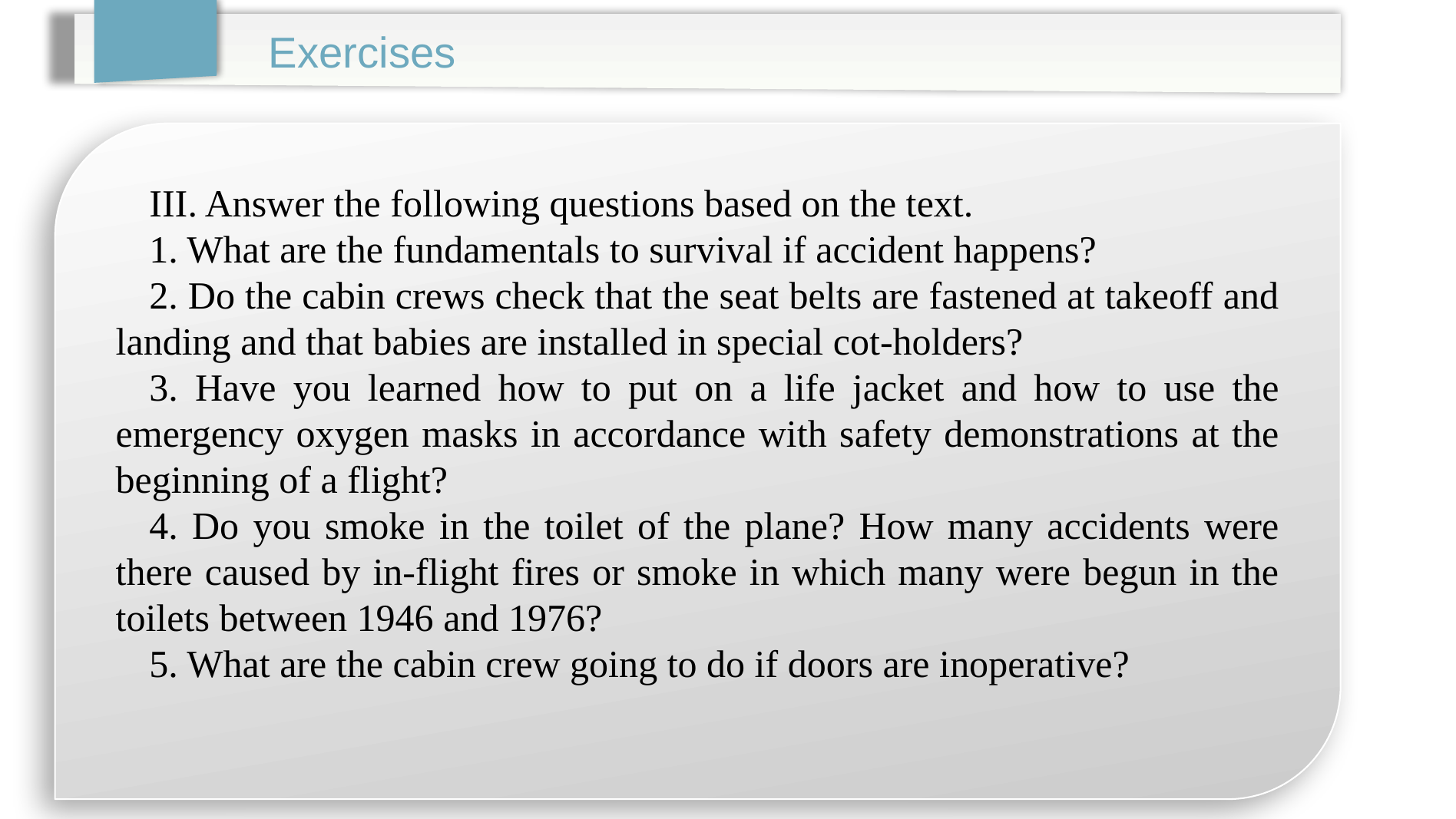

Exercises

III. Answer the following questions based on the text.
1. What are the fundamentals to survival if accident happens?
2. Do the cabin crews check that the seat belts are fastened at takeoff and landing and that babies are installed in special cot-holders?
3. Have you learned how to put on a life jacket and how to use the emergency oxygen masks in accordance with safety demonstrations at the beginning of a flight?
4. Do you smoke in the toilet of the plane? How many accidents were there caused by in-flight fires or smoke in which many were begun in the toilets between 1946 and 1976?
5. What are the cabin crew going to do if doors are inoperative?